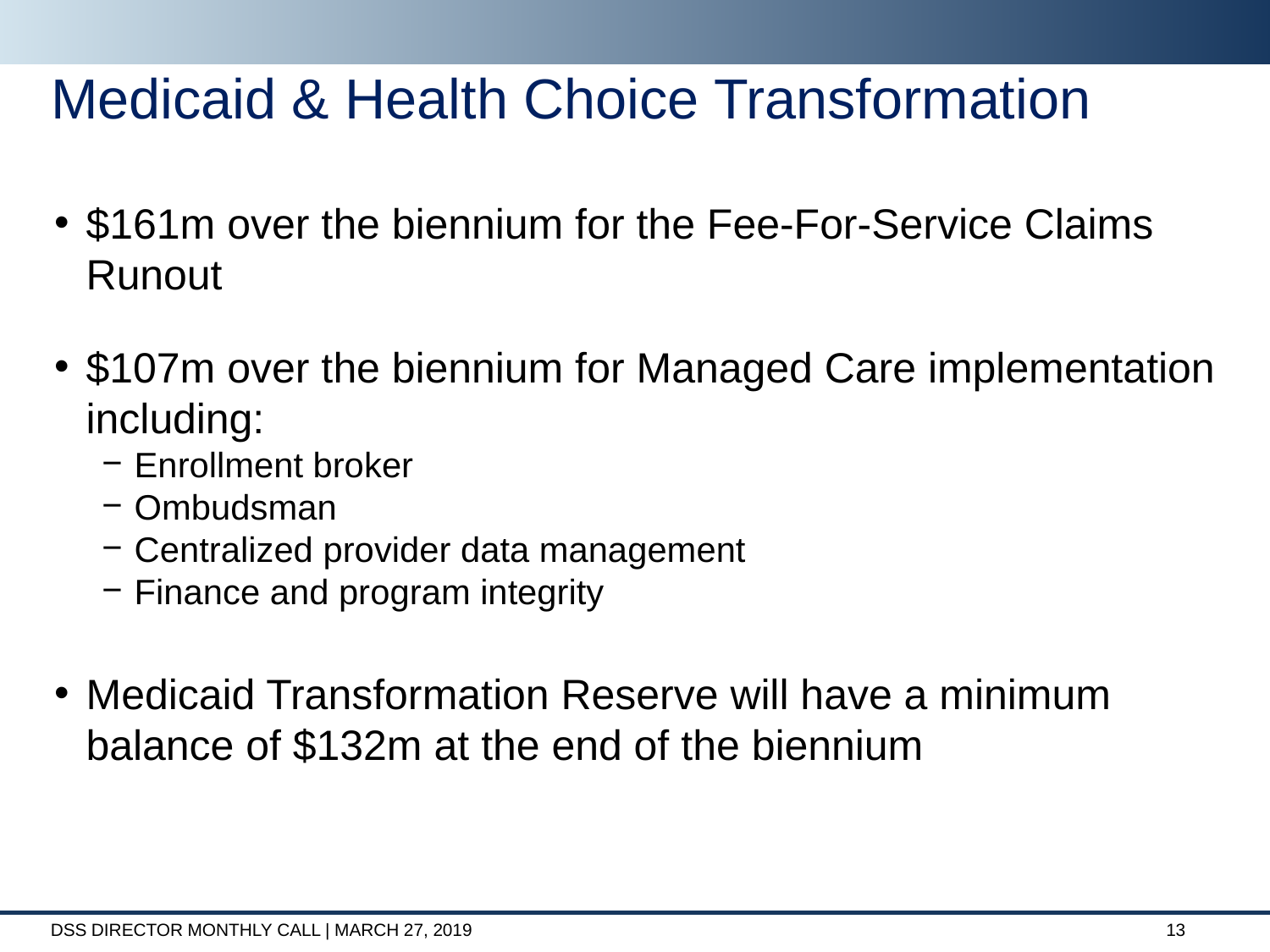

# Medicaid & Health Choice Transformation
$161m over the biennium for the Fee-For-Service Claims Runout

$107m over the biennium for Managed Care implementation including:
Enrollment broker
Ombudsman
Centralized provider data management
Finance and program integrity

Medicaid Transformation Reserve will have a minimum balance of $132m at the end of the biennium

DSS DIRECTOR MONTHLY CALL | March 27, 2019
13